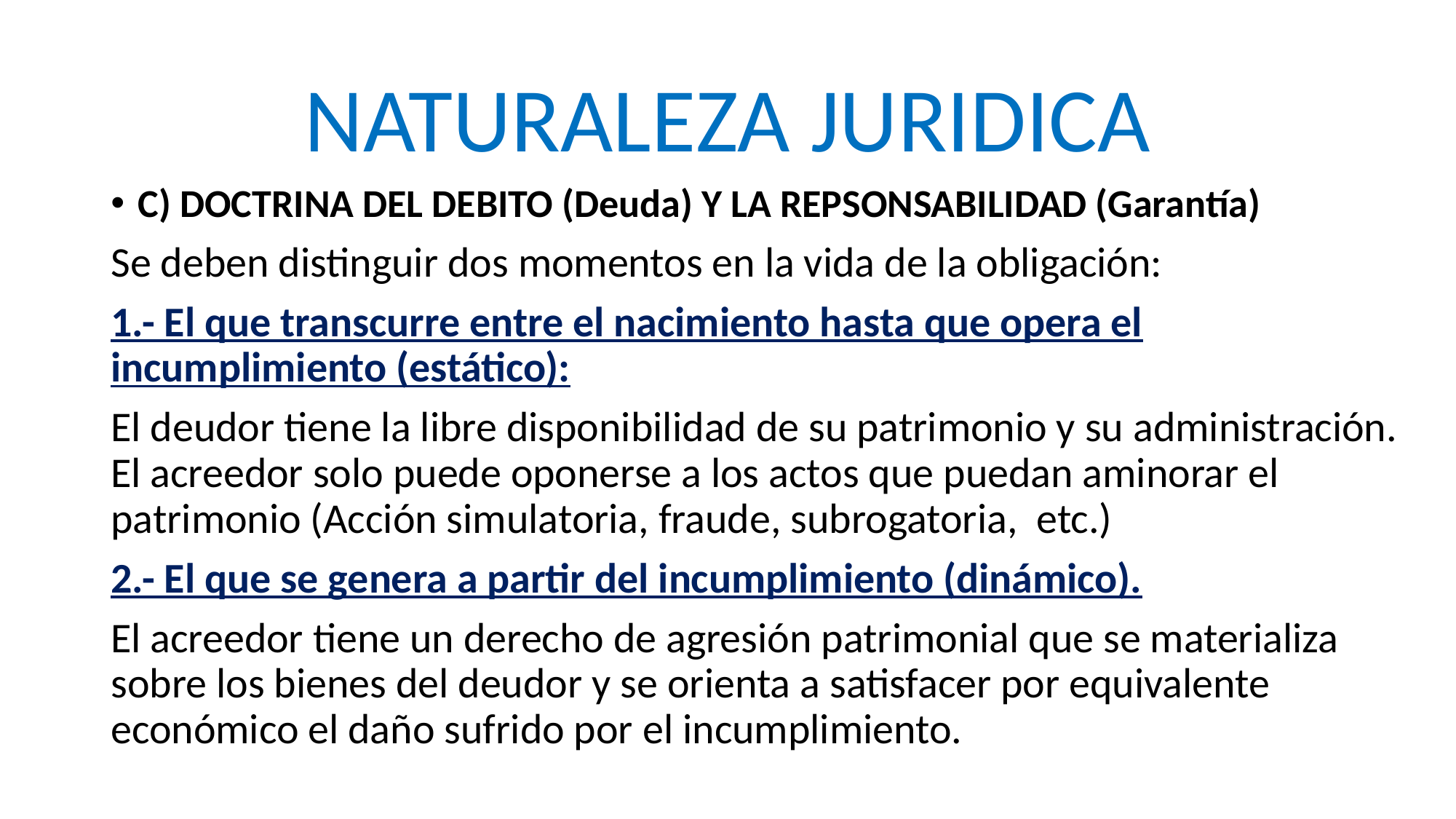

# NATURALEZA JURIDICA
C) DOCTRINA DEL DEBITO (Deuda) Y LA REPSONSABILIDAD (Garantía)
Se deben distinguir dos momentos en la vida de la obligación:
1.- El que transcurre entre el nacimiento hasta que opera el incumplimiento (estático):
El deudor tiene la libre disponibilidad de su patrimonio y su administración. El acreedor solo puede oponerse a los actos que puedan aminorar el patrimonio (Acción simulatoria, fraude, subrogatoria,  etc.)
2.- El que se genera a partir del incumplimiento (dinámico).
El acreedor tiene un derecho de agresión patrimonial que se materializa sobre los bienes del deudor y se orienta a satisfacer por equivalente económico el daño sufrido por el incumplimiento.